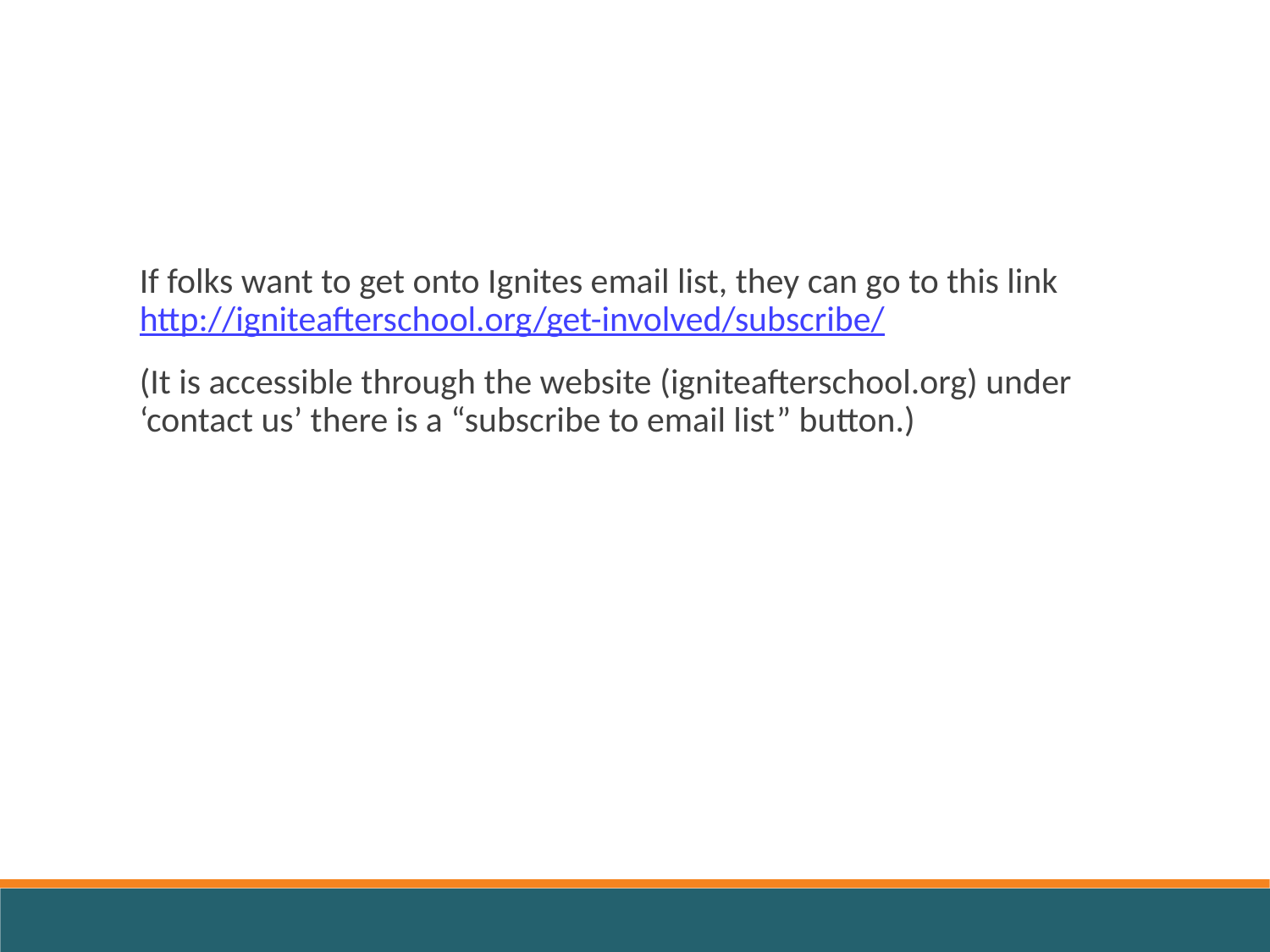

If folks want to get onto Ignites email list, they can go to this link http://igniteafterschool.org/get-involved/subscribe/
(It is accessible through the website (igniteafterschool.org) under ‘contact us’ there is a “subscribe to email list” button.)